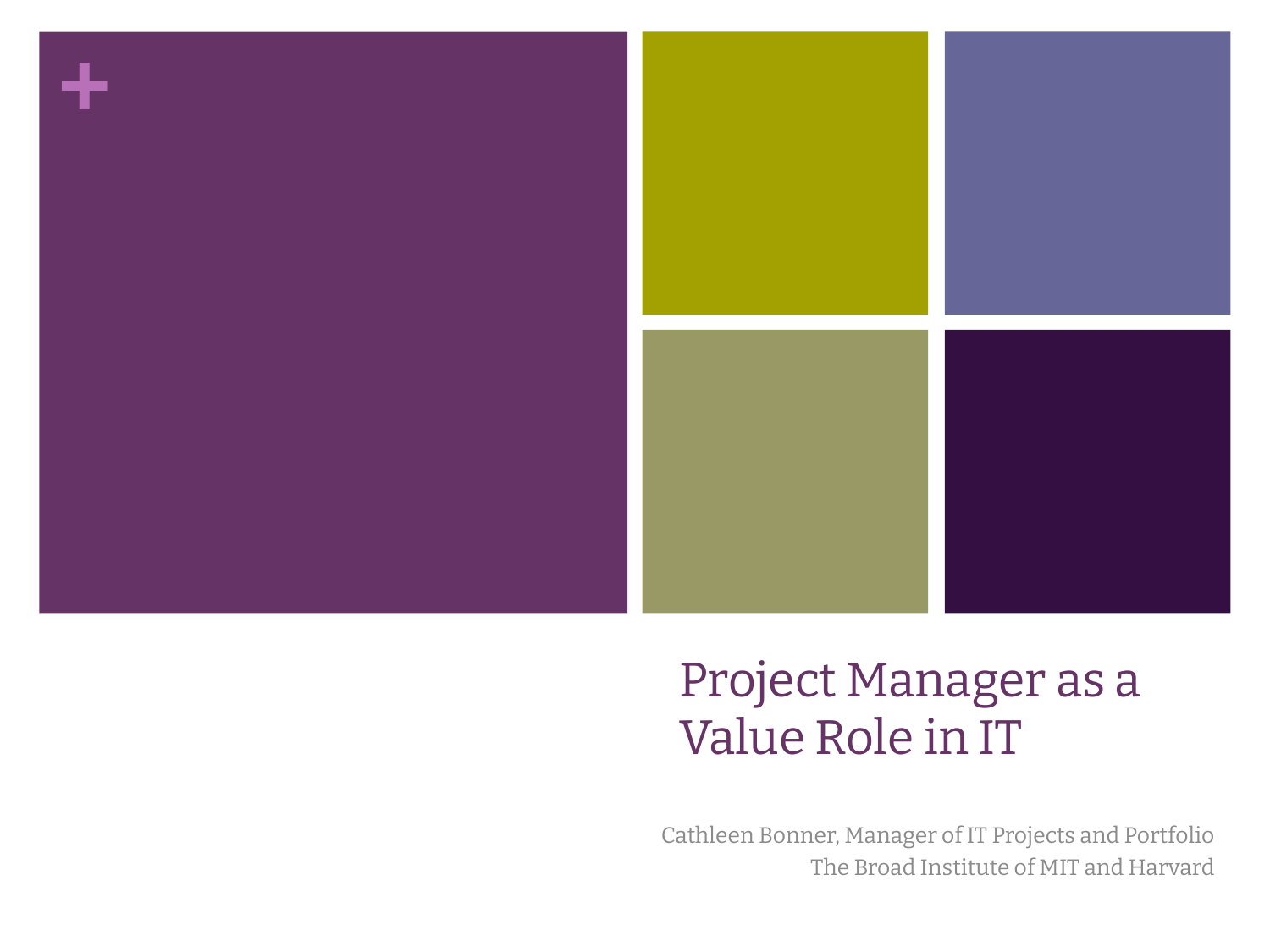

# Project Manager as a Value Role in IT

Cathleen Bonner, Manager of IT Projects and Portfolio
The Broad Institute of MIT and Harvard